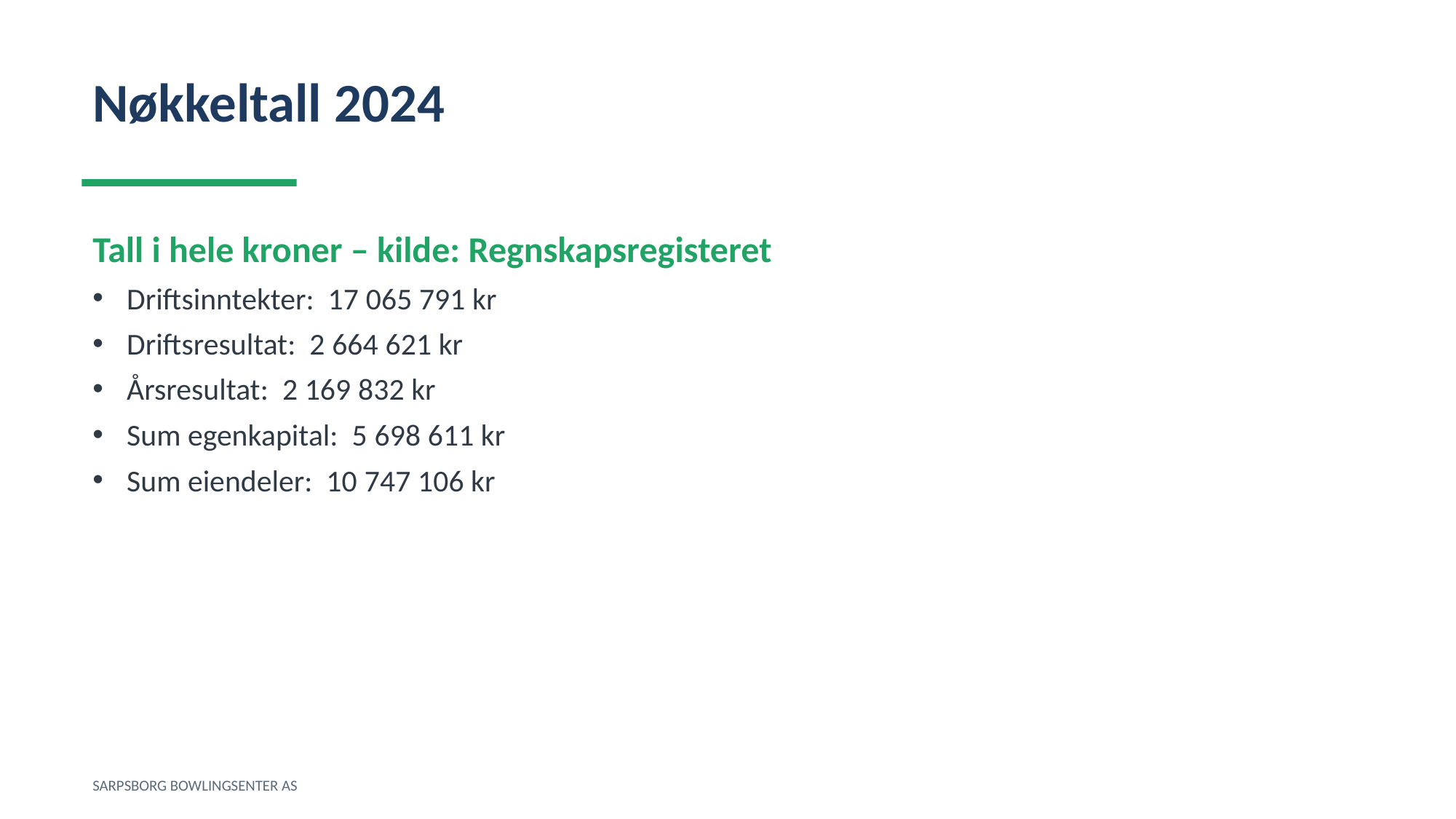

Nøkkeltall 2024

Tall i hele kroner – kilde: Regnskapsregisteret
Driftsinntekter:  17 065 791 kr
Driftsresultat:  2 664 621 kr
Årsresultat:  2 169 832 kr
Sum egenkapital:  5 698 611 kr
Sum eiendeler:  10 747 106 kr
SARPSBORG BOWLINGSENTER AS